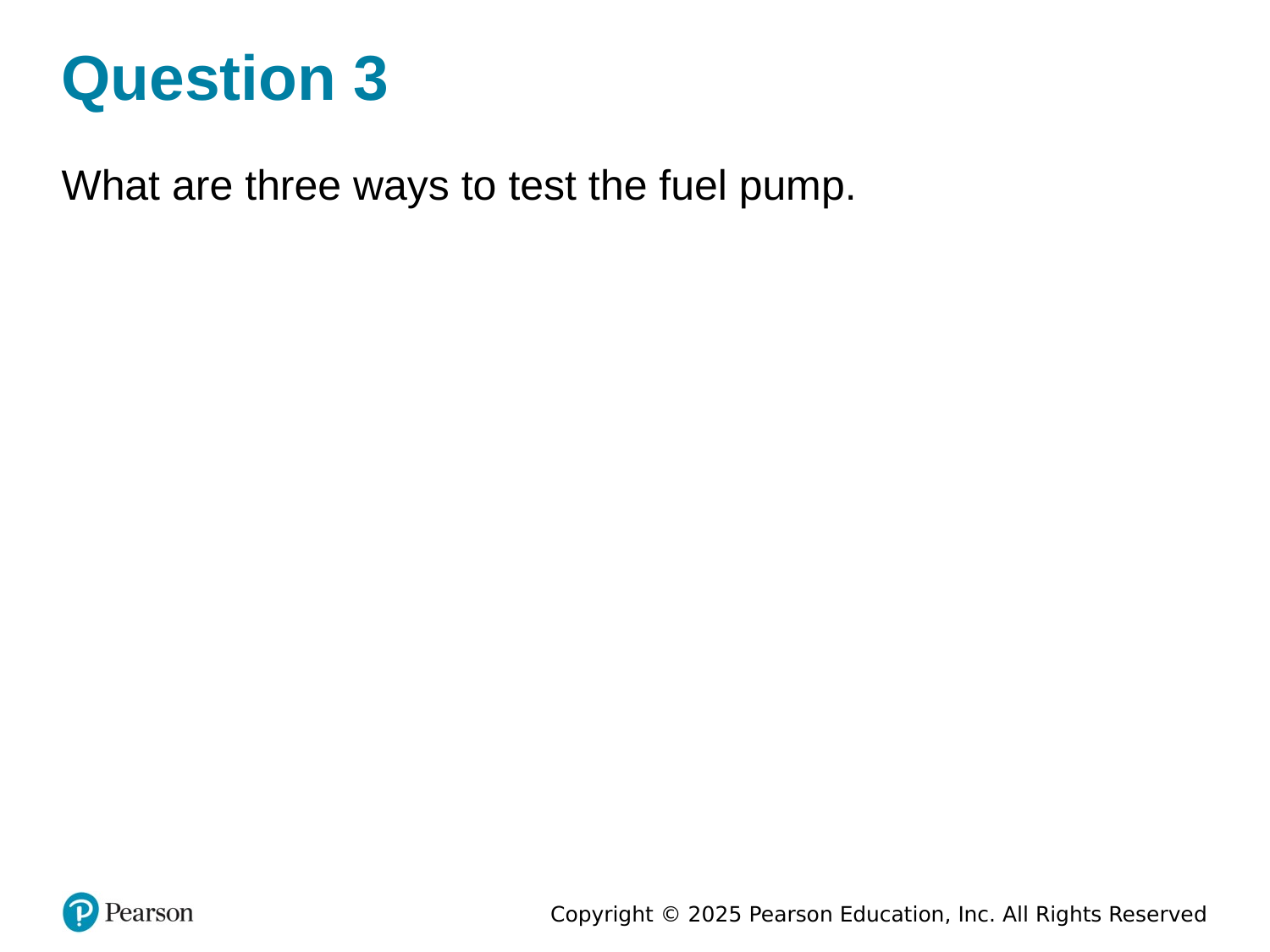

# Question 3
What are three ways to test the fuel pump.